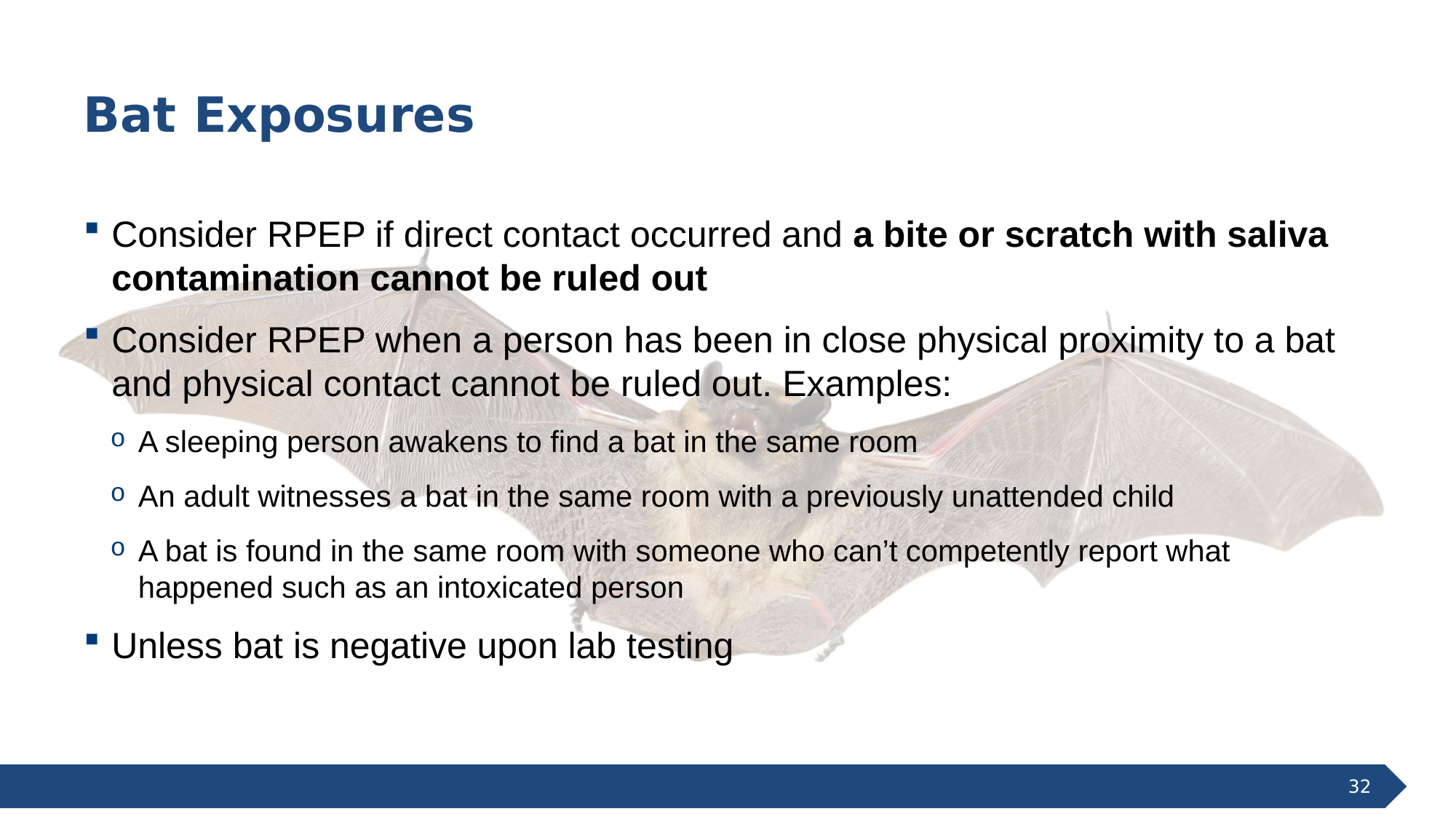

# Bat Exposures
Consider RPEP if direct contact occurred and a bite or scratch with saliva contamination cannot be ruled out
Consider RPEP when a person has been in close physical proximity to a bat and physical contact cannot be ruled out. Examples:
A sleeping person awakens to find a bat in the same room
An adult witnesses a bat in the same room with a previously unattended child
A bat is found in the same room with someone who can’t competently report what happened such as an intoxicated person
Unless bat is negative upon lab testing